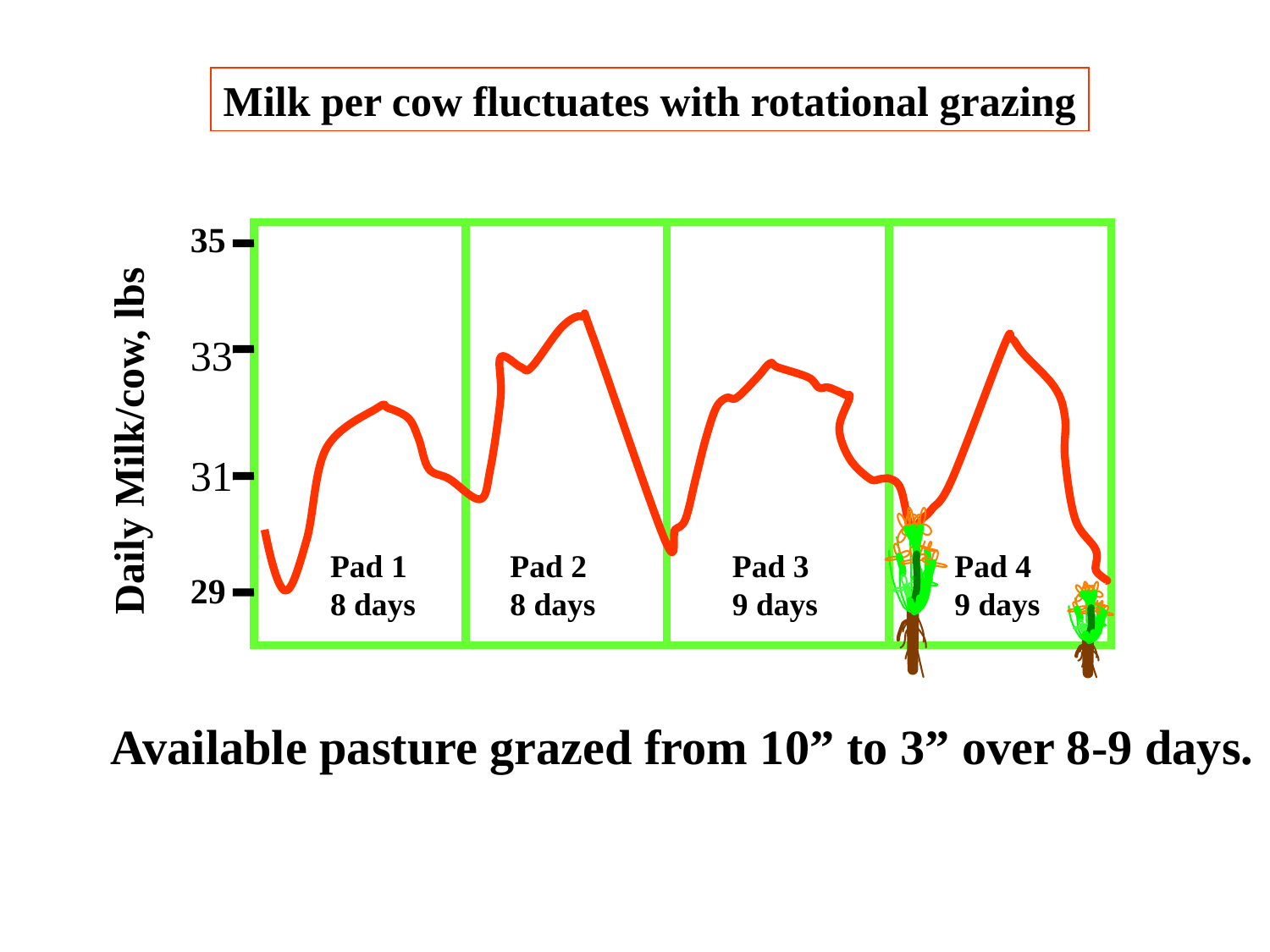

Milk per cow fluctuates with rotational grazing
35

33

Daily Milk/cow, lbs
31

Pad 1
8 days
Pad 2
8 days
Pad 3
9 days
Pad 4
9 days
29

Available pasture grazed from 10” to 3” over 8-9 days.